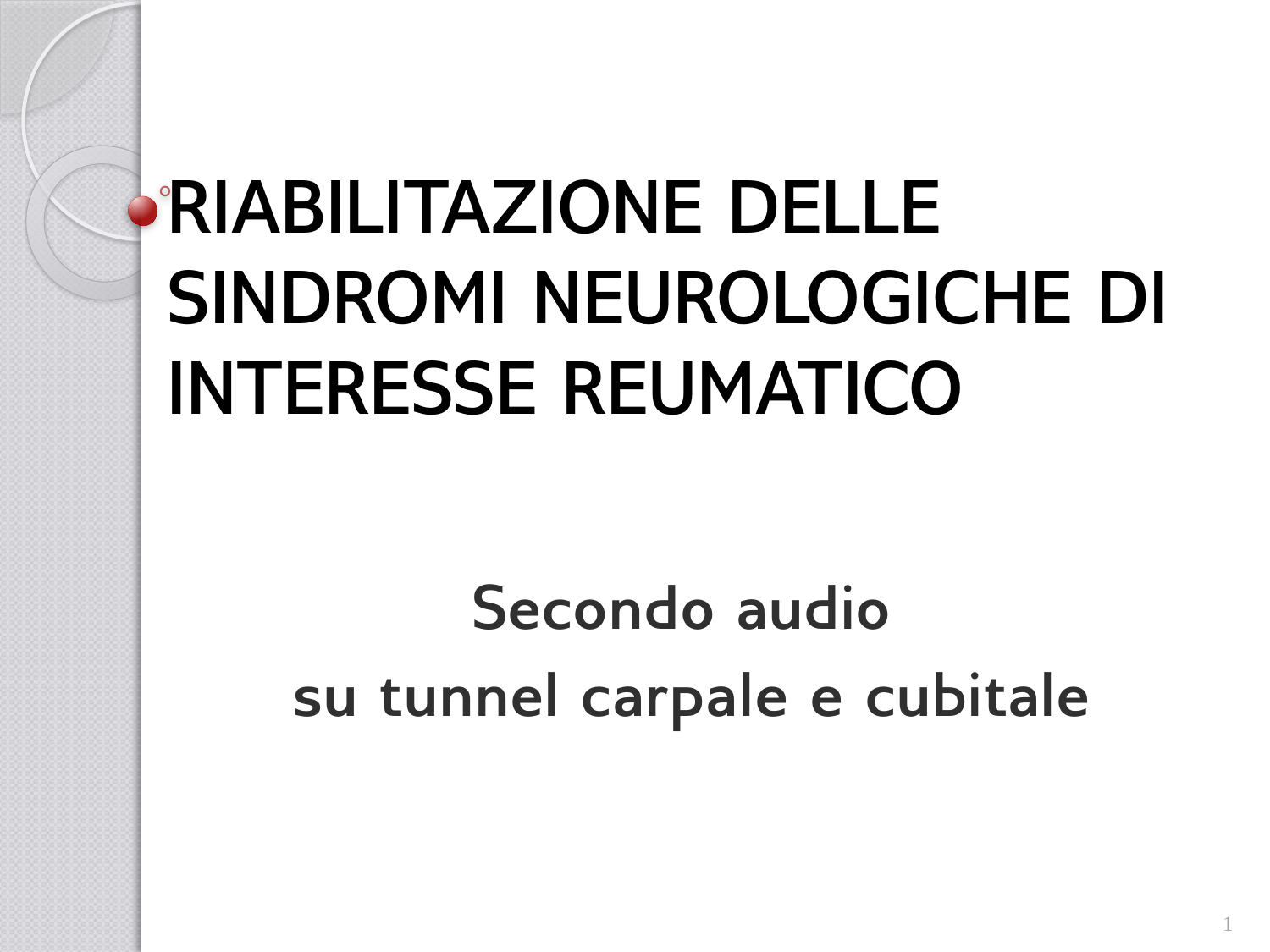

# RIABILITAZIONE DELLE SINDROMI NEUROLOGICHE DI INTERESSE REUMATICO
Secondo audio
su tunnel carpale e cubitale

1